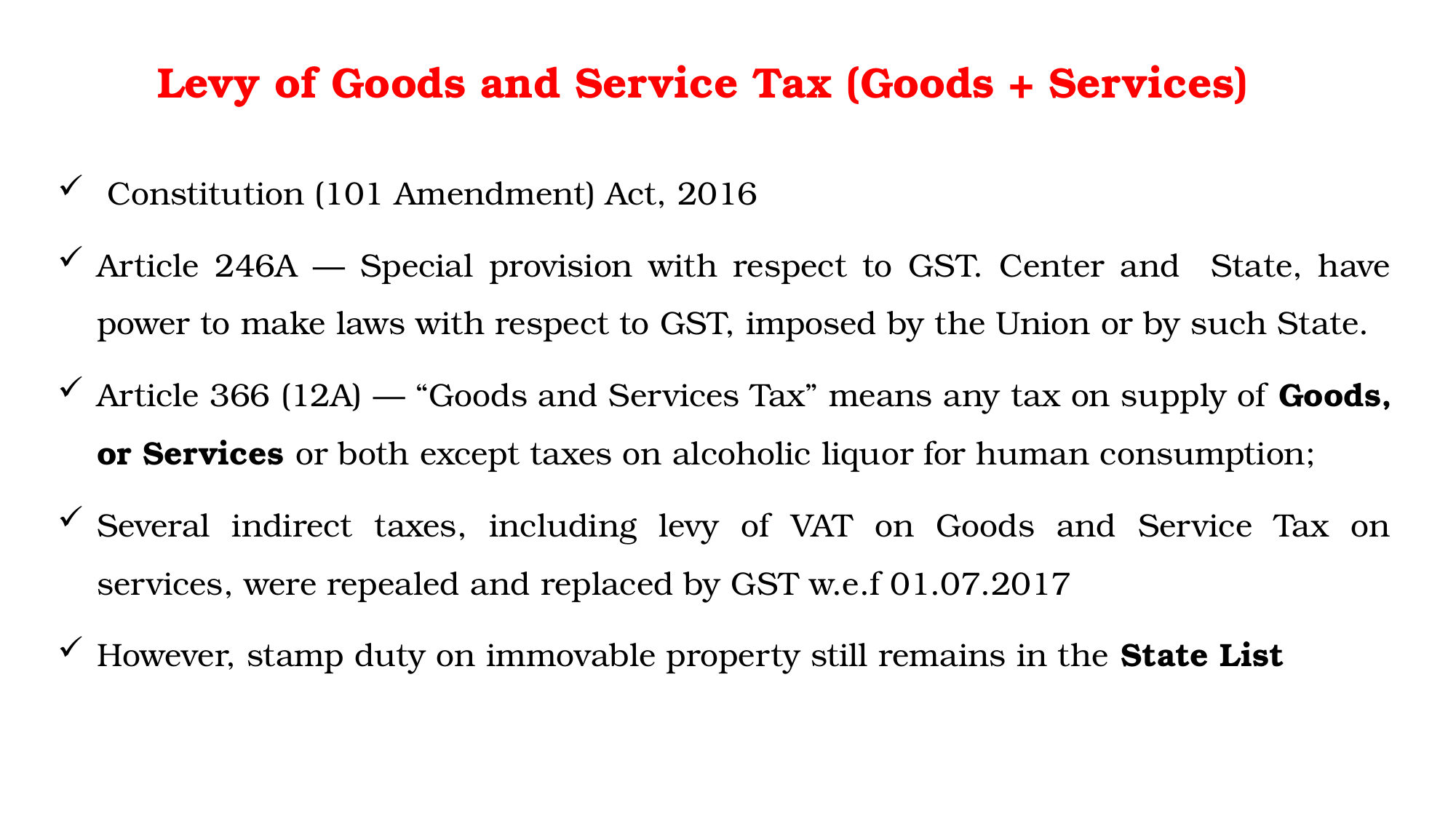

# Levy of Goods and Service Tax (Goods + Services)
 Constitution (101 Amendment) Act, 2016
Article 246A ― Special provision with respect to GST. Center and  State, have power to make laws with respect to GST, imposed by the Union or by such State.
Article 366 (12A) ― “Goods and Services Tax” means any tax on supply of Goods, or Services or both except taxes on alcoholic liquor for human consumption;
Several indirect taxes, including levy of VAT on Goods and Service Tax on services, were repealed and replaced by GST w.e.f 01.07.2017
However, stamp duty on immovable property still remains in the State List